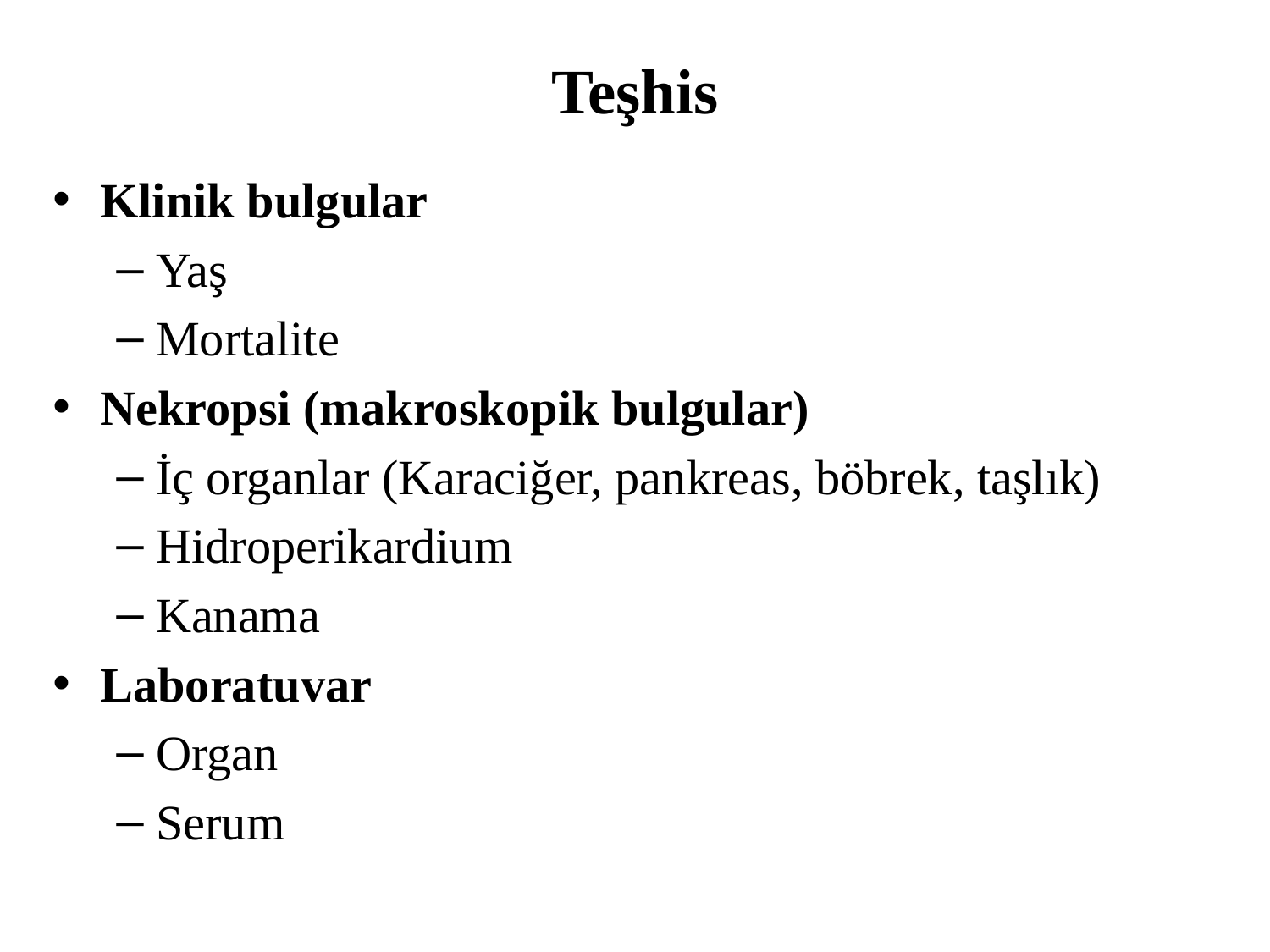

# Teşhis
Klinik bulgular
Yaş
Mortalite
Nekropsi (makroskopik bulgular)
İç organlar (Karaciğer, pankreas, böbrek, taşlık)
Hidroperikardium
Kanama
Laboratuvar
Organ
Serum